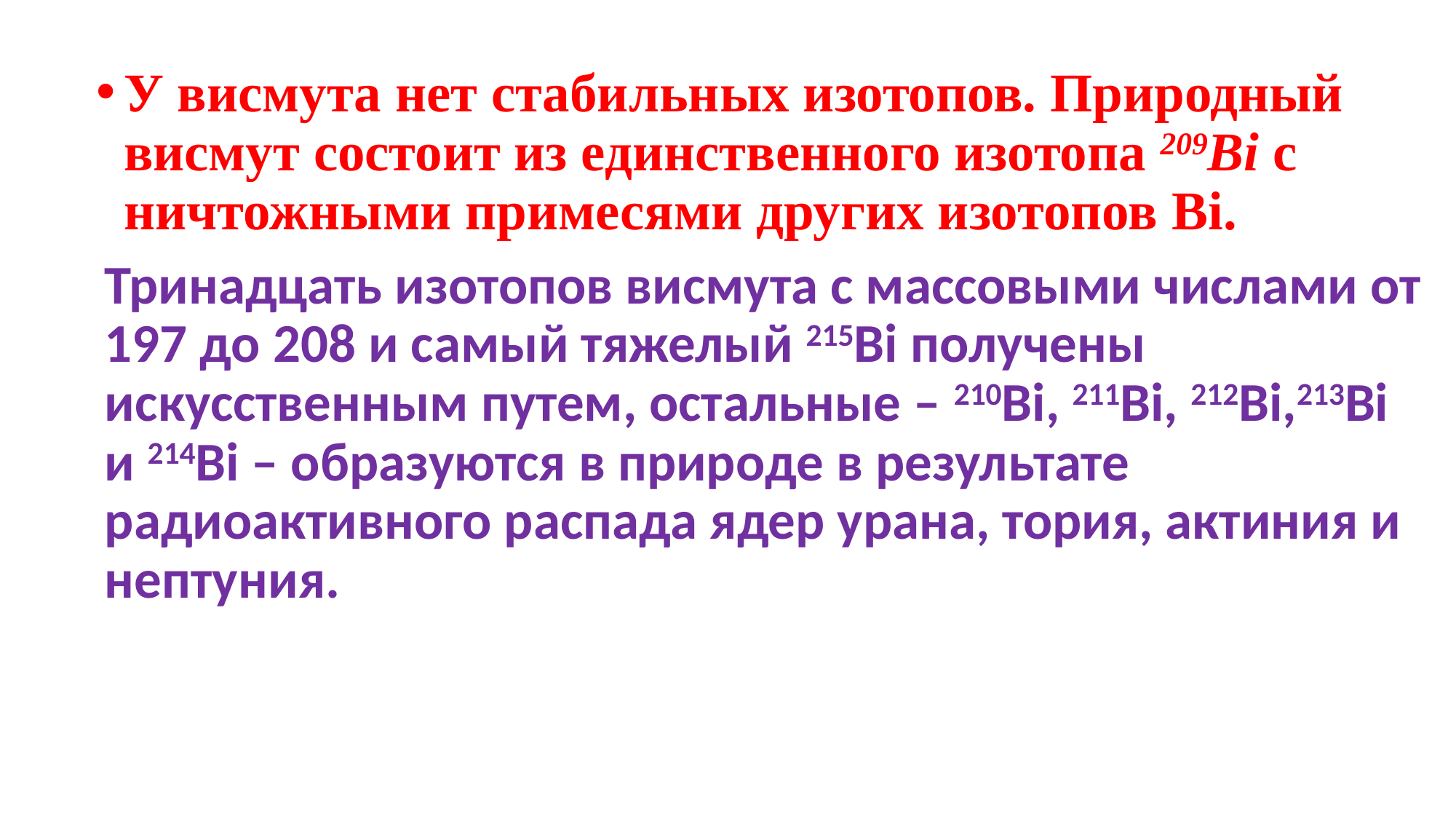

У висмута нет стабильных изотопов. Природный висмут состоит из единственного изотопа 209Bi с ничтожными примесями других изотопов Bi.
Тринадцать изотопов висмута с массовыми числами от 197 до 208 и самый тяжелый 215Bi получены искусственным путем, остальные – 210Bi, 211Bi, 212Bi,213Bi и 214Bi – образуются в природе в результате радиоактивного распада ядер урана, тория, актиния и нептуния.